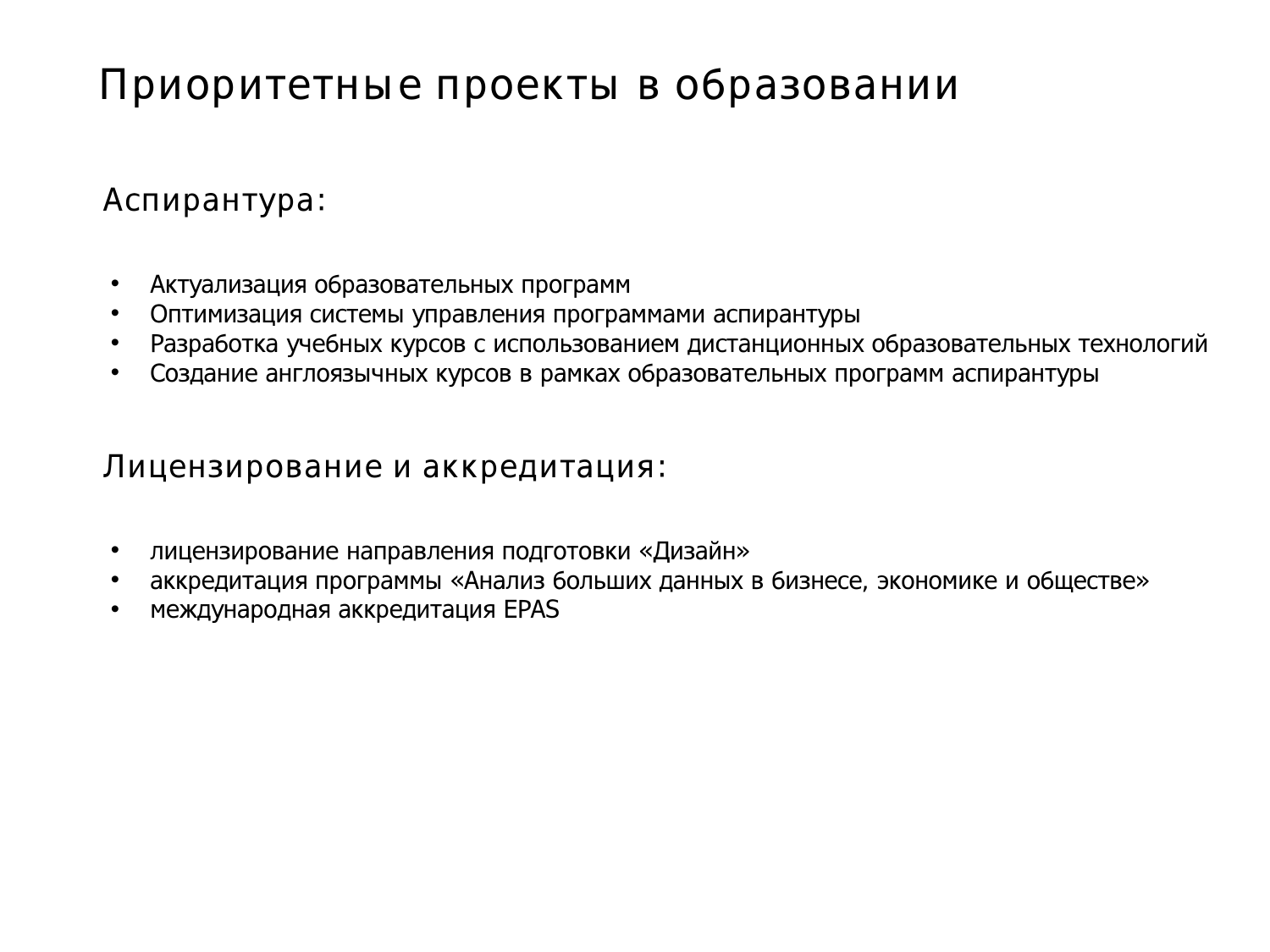

# Приоритетные проекты в образовании
Аспирантура:

Актуализация образовательных программ
Оптимизация системы управления программами аспирантуры
Разработка учебных курсов с использованием дистанционных образовательных технологий
Создание англоязычных курсов в рамках образовательных программ аспирантуры

Лицензирование и аккредитация:

лицензирование направления подготовки «Дизайн»
аккредитация программы «Анализ больших данных в бизнесе, экономике и обществе»
международная аккредитация EPAS